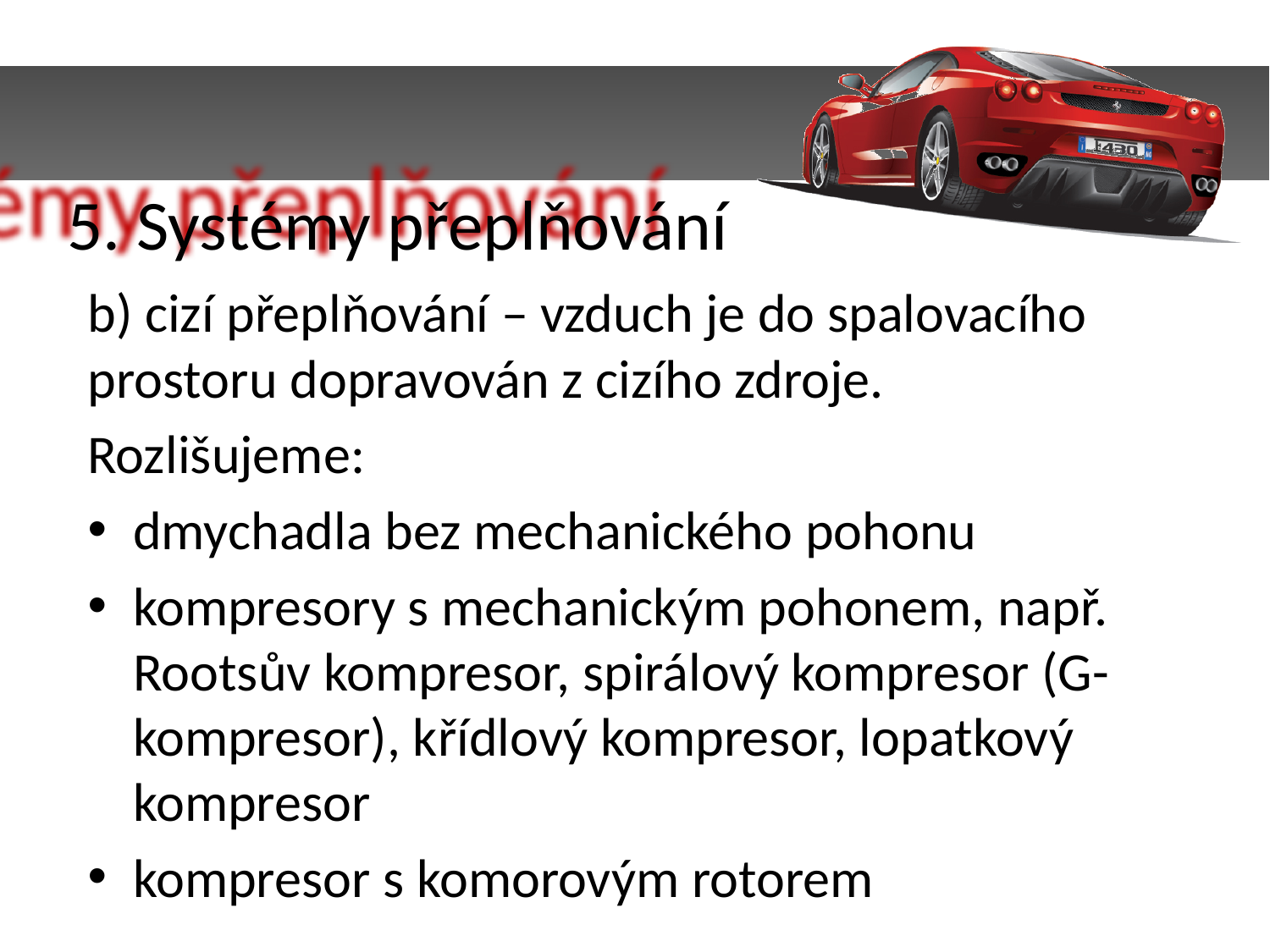

5. Systémy přeplňování
b) cizí přeplňování – vzduch je do spalovacího prostoru dopravován z cizího zdroje.
Rozlišujeme:
dmychadla bez mechanického pohonu
kompresory s mechanickým pohonem, např. Rootsův kompresor, spirálový kompresor (G-kompresor), křídlový kompresor, lopatkový kompresor
kompresor s komorovým rotorem